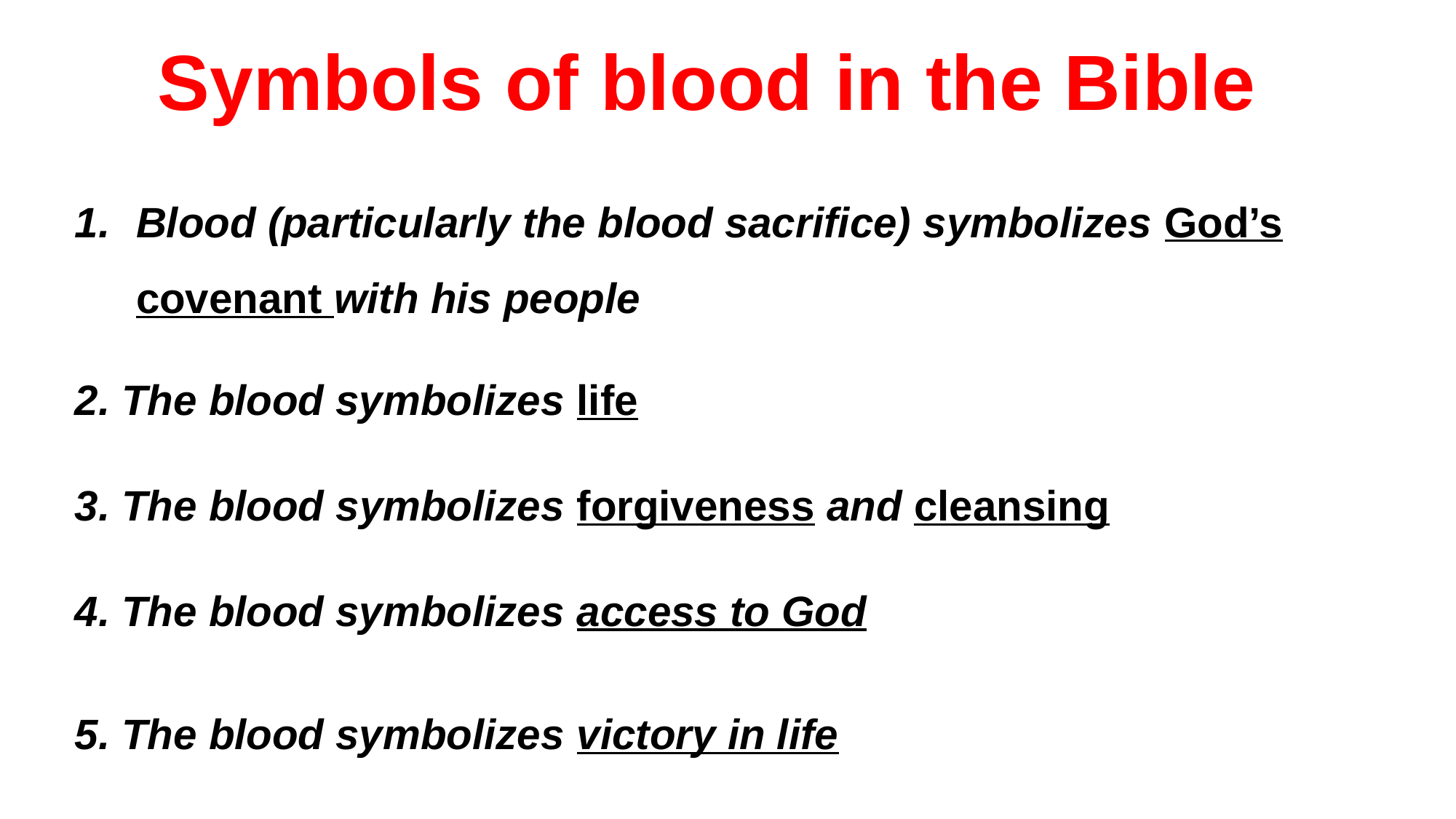

# Symbols of blood in the Bible
Blood (particularly the blood sacrifice) symbolizes God’s covenant with his people
2. The blood symbolizes life
3. The blood symbolizes forgiveness and cleansing
4. The blood symbolizes access to God
5. The blood symbolizes victory in life